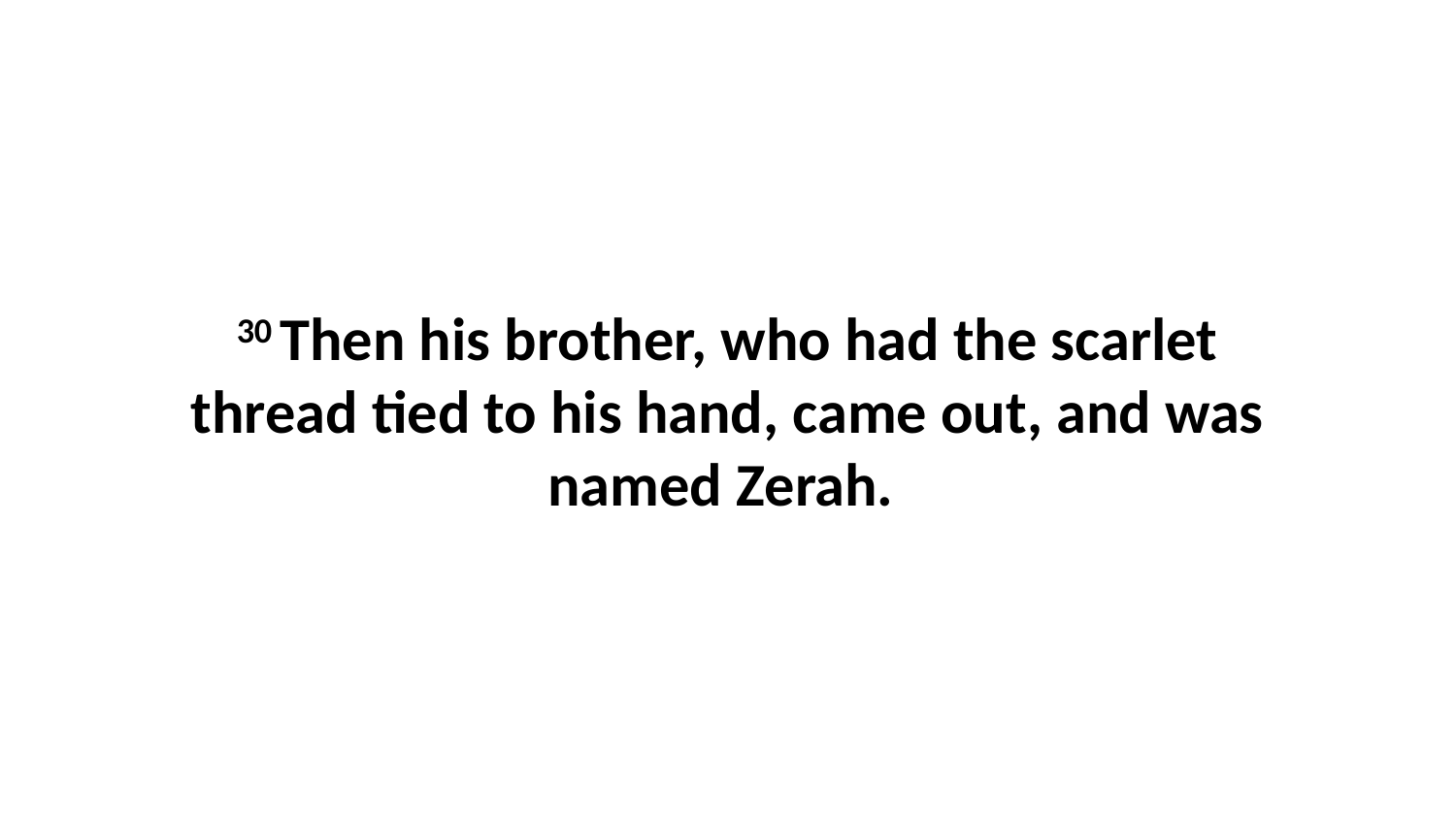

30 Then his brother, who had the scarlet thread tied to his hand, came out, and was named Zerah.